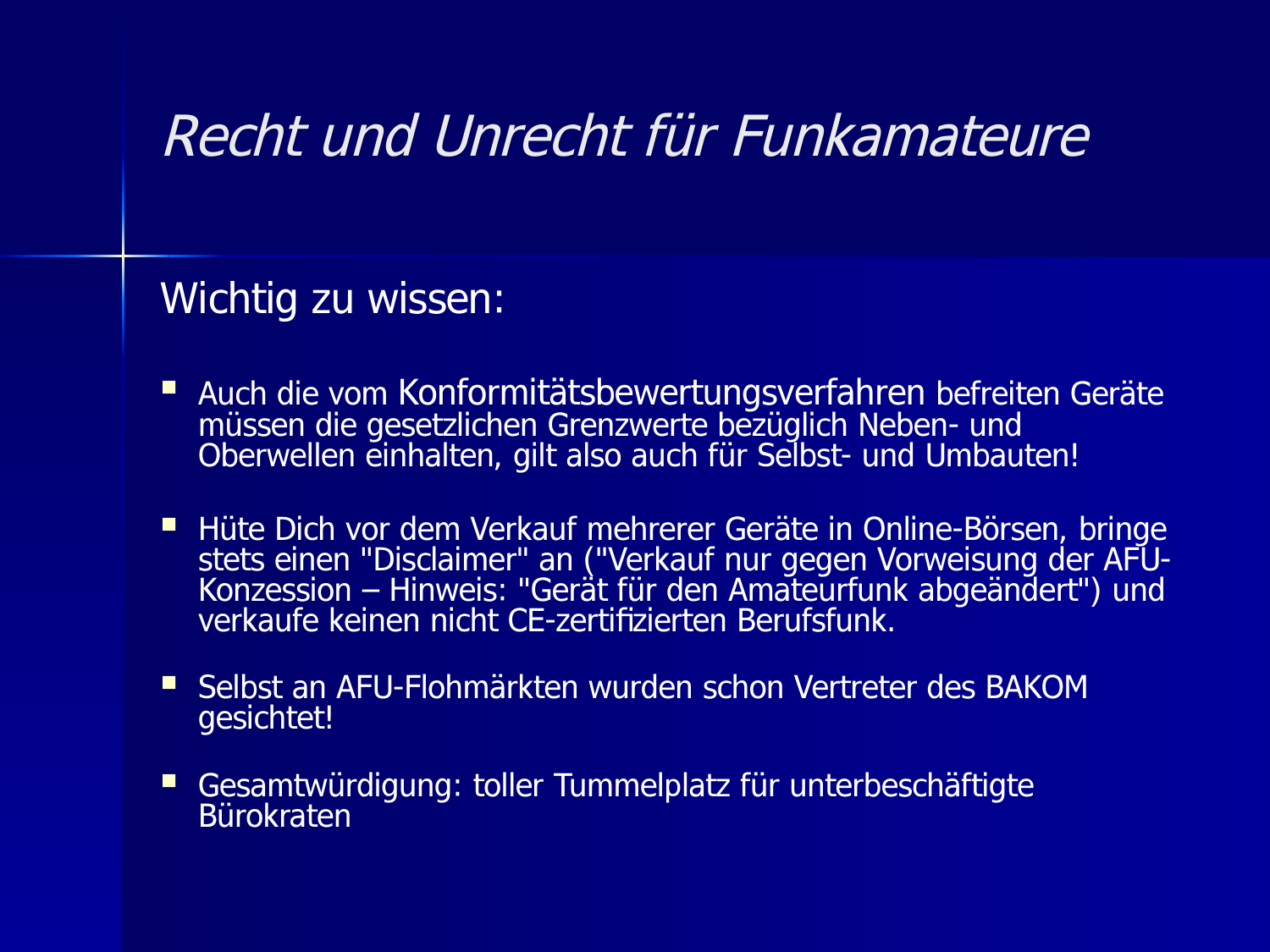

Recht und Unrecht für Funkamateure
Wichtig zu wissen:

Auch die vom Konformitätsbewertungsverfahren befreiten Geräte müssen die gesetzlichen Grenzwerte bezüglich Neben- und Oberwellen einhalten, gilt also auch für Selbst- und Umbauten!

Hüte Dich vor dem Verkauf mehrerer Geräte in Online-Börsen, bringe stets einen "Disclaimer" an ("Verkauf nur gegen Vorweisung der AFU-Konzession – Hinweis: "Gerät für den Amateurfunk abgeändert") und verkaufe keinen nicht CE-zertifizierten Berufsfunk.
Selbst an AFU-Flohmärkten wurden schon Vertreter des BAKOM gesichtet!
Gesamtwürdigung: toller Tummelplatz für unterbeschäftigte Bürokraten